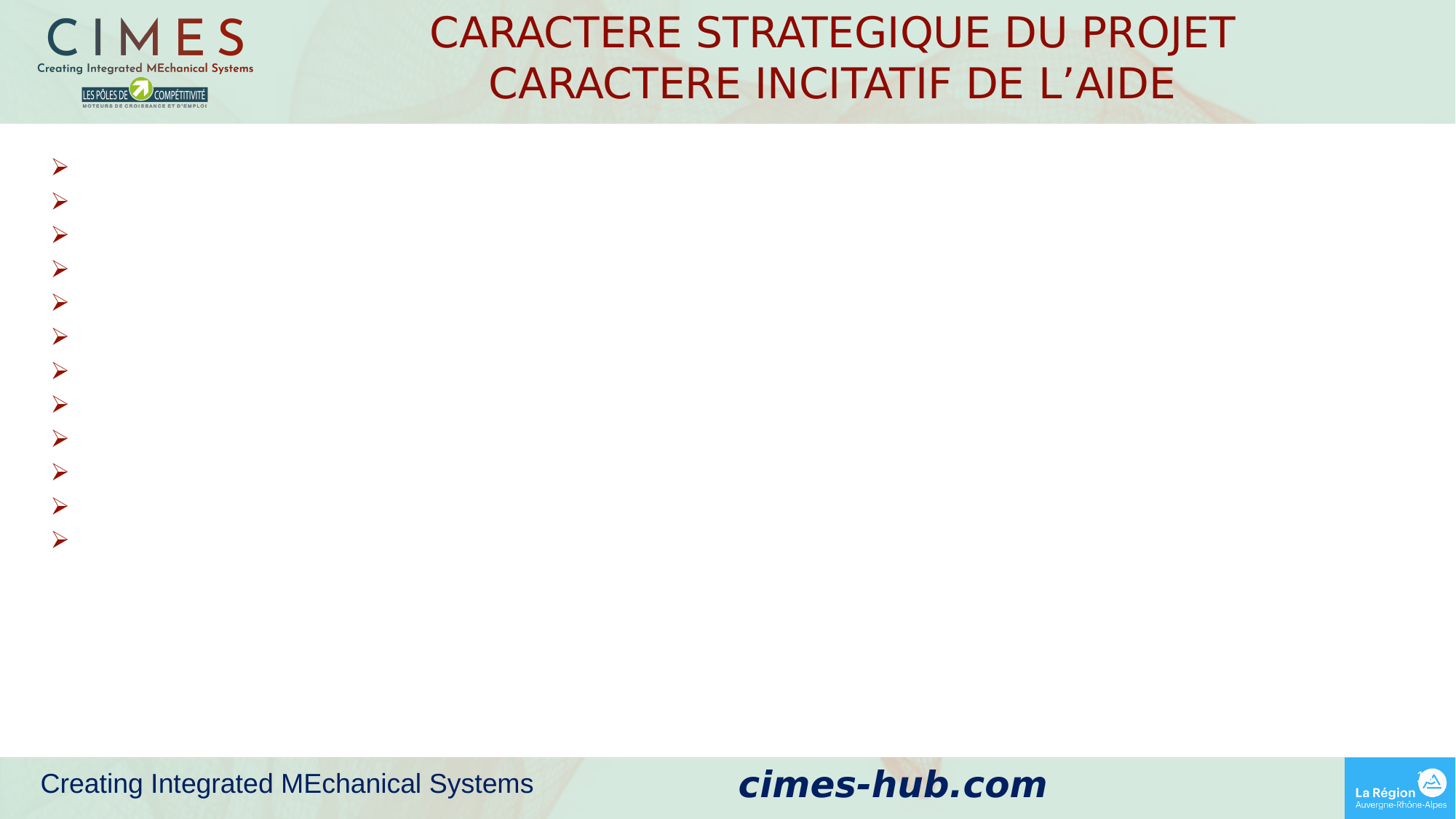

CARACTERE STRATEGIQUE DU PROJET
CARACTERE INCITATIF DE L’AIDE